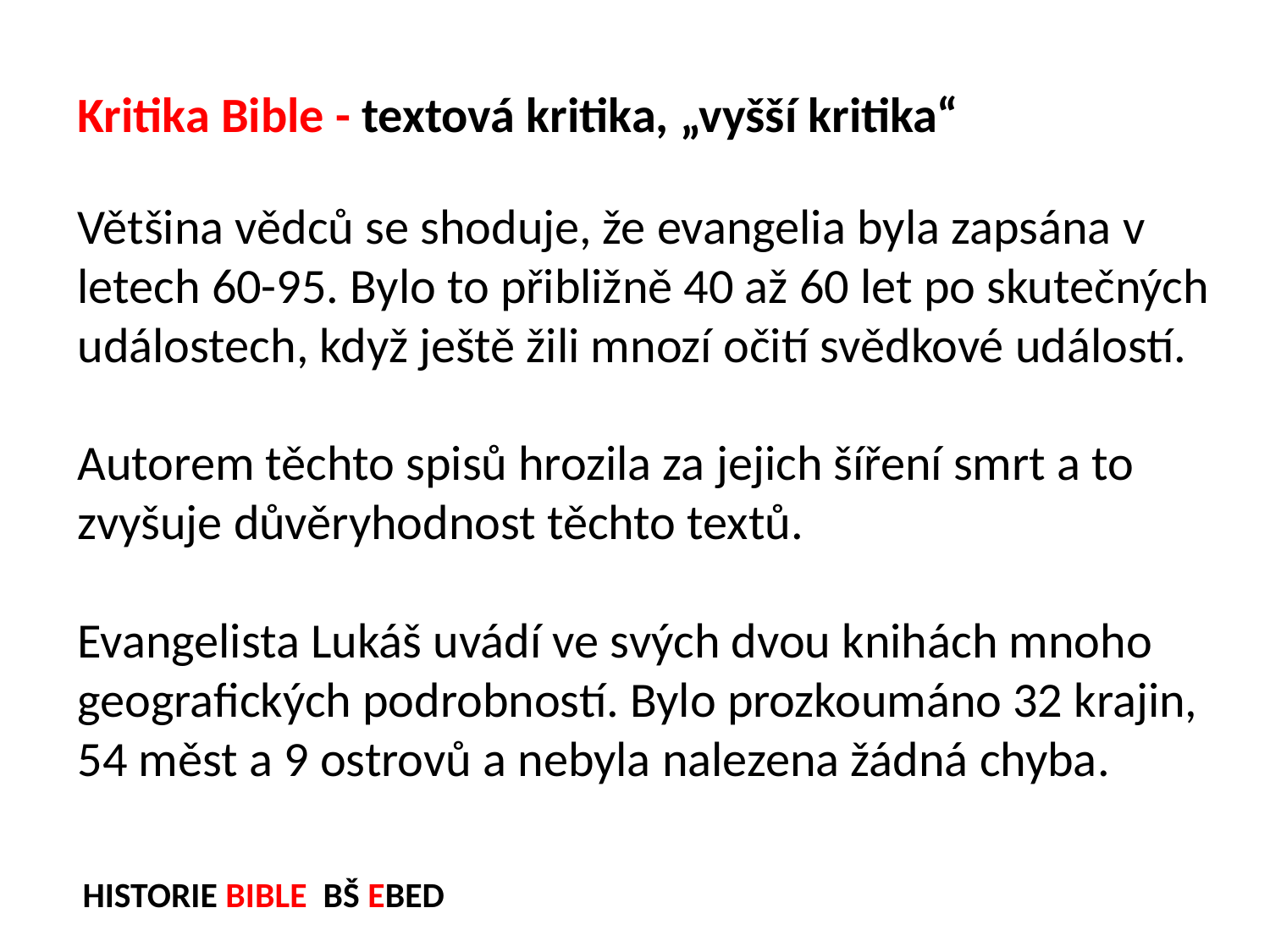

Kritika Bible - textová kritika, „vyšší kritika“
Většina vědců se shoduje, že evangelia byla zapsána v letech 60-95. Bylo to přibližně 40 až 60 let po skutečných událostech, když ještě žili mnozí očití svědkové událostí.

Autorem těchto spisů hrozila za jejich šíření smrt a to zvyšuje důvěryhodnost těchto textů.

Evangelista Lukáš uvádí ve svých dvou knihách mnoho geografických podrobností. Bylo prozkoumáno 32 krajin, 54 měst a 9 ostrovů a nebyla nalezena žádná chyba.
HISTORIE BIBLE  BŠ EBED